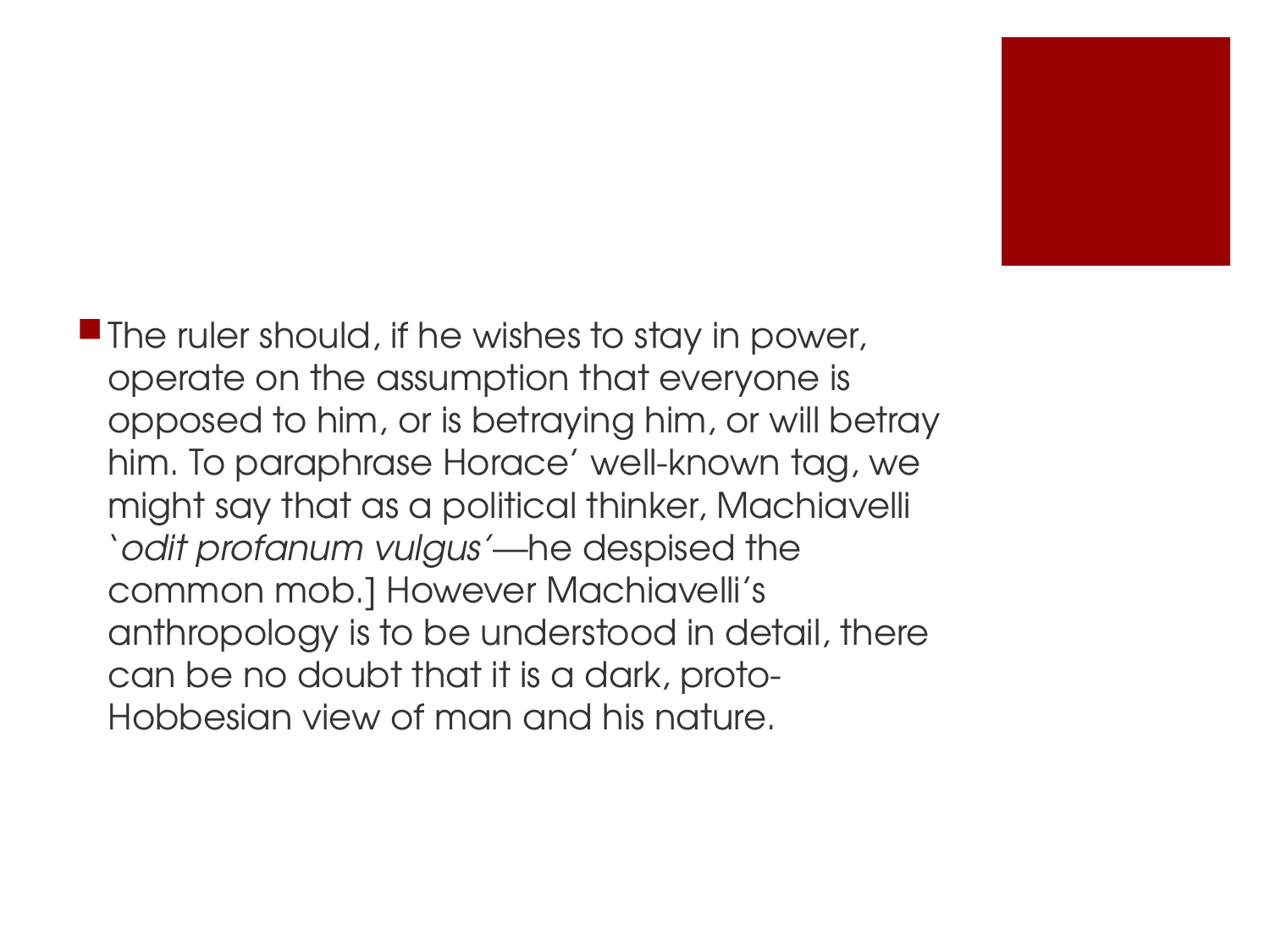

#
The ruler should, if he wishes to stay in power, operate on the assumption that everyone is opposed to him, or is betraying him, or will betray him. To paraphrase Horace’ well-known tag, we might say that as a political thinker, Machiavelli ‘odit profanum vulgus’—he despised the common mob.] However Machiavelli’s anthropology is to be understood in detail, there can be no doubt that it is a dark, proto-Hobbesian view of man and his nature.